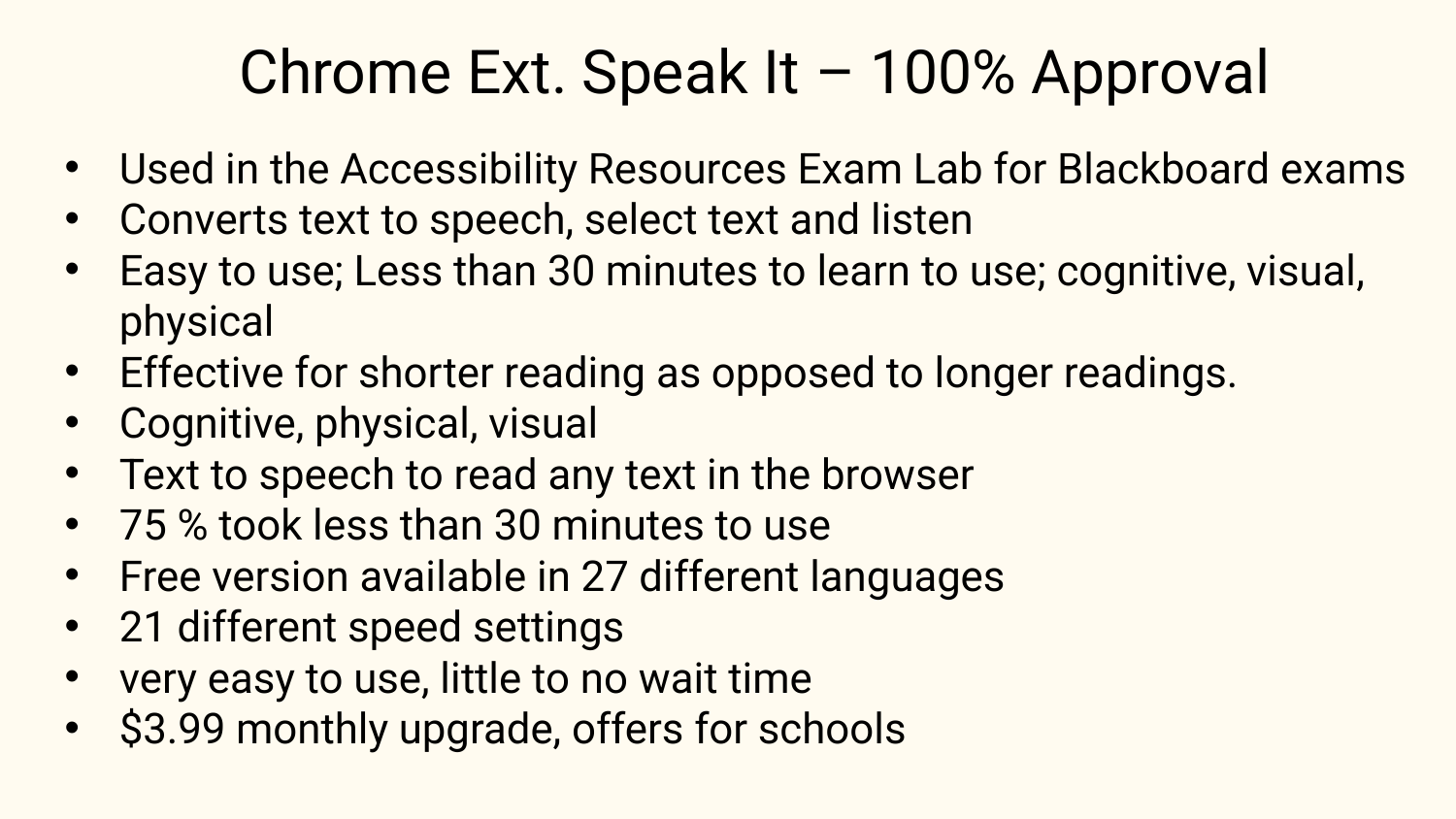

# Chrome Ext. Speak It – 100% Approval
Used in the Accessibility Resources Exam Lab for Blackboard exams
Converts text to speech, select text and listen
Easy to use; Less than 30 minutes to learn to use; cognitive, visual, physical
Effective for shorter reading as opposed to longer readings.
Cognitive, physical, visual
Text to speech to read any text in the browser
75 % took less than 30 minutes to use
Free version available in 27 different languages
21 different speed settings
very easy to use, little to no wait time
$3.99 monthly upgrade, offers for schools